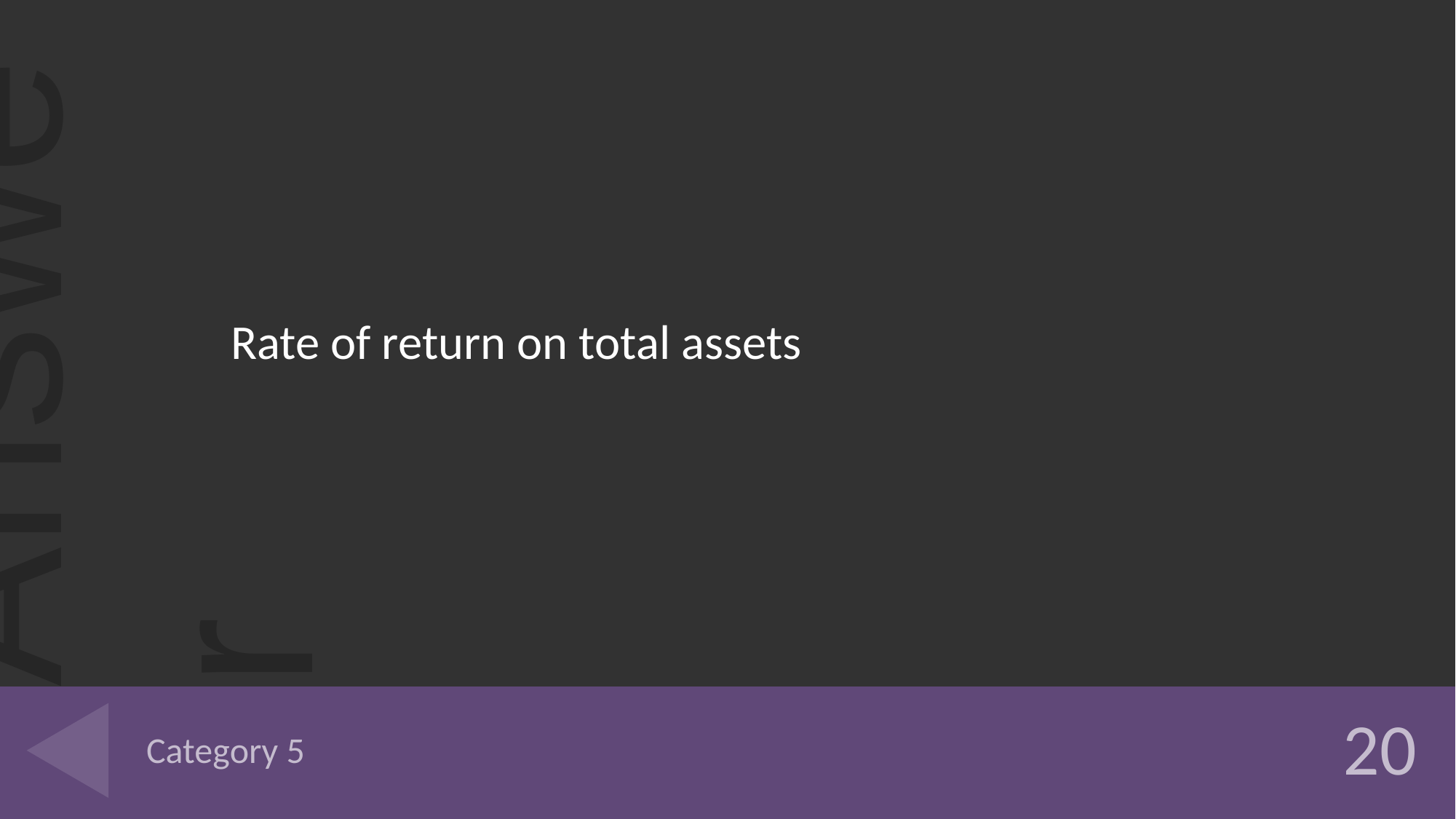

Rate of return on total assets
# Category 5
20